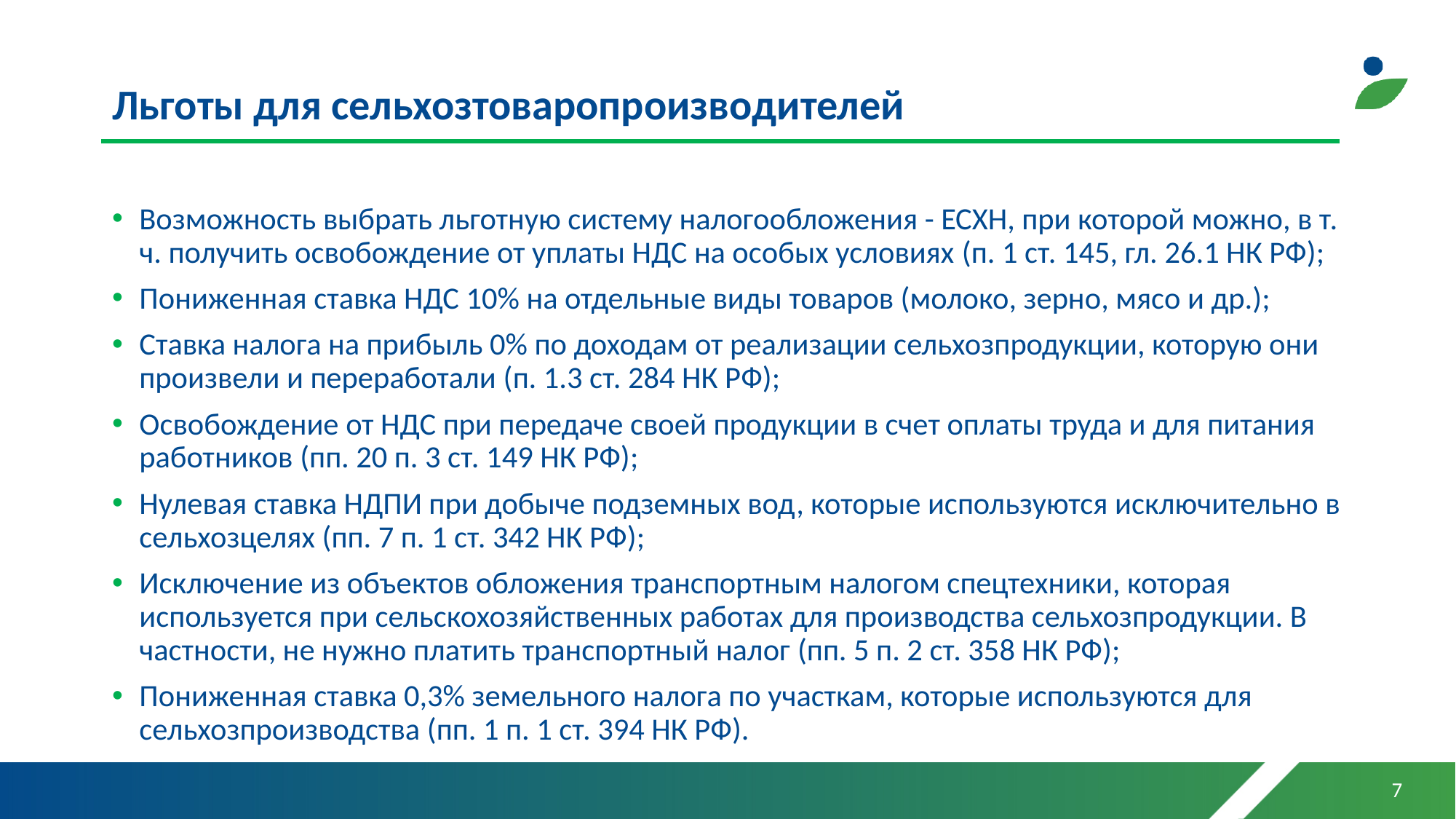

# Льготы для сельхозтоваропроизводителей
Возможность выбрать льготную систему налогообложения - ЕСХН, при которой можно, в т. ч. получить освобождение от уплаты НДС на особых условиях (п. 1 ст. 145, гл. 26.1 НК РФ);
Пониженная ставка НДС 10% на отдельные виды товаров (молоко, зерно, мясо и др.);
Ставка налога на прибыль 0% по доходам от реализации сельхозпродукции, которую они произвели и переработали (п. 1.3 ст. 284 НК РФ);
Освобождение от НДС при передаче своей продукции в счет оплаты труда и для питания работников (пп. 20 п. 3 ст. 149 НК РФ);
Нулевая ставка НДПИ при добыче подземных вод, которые используются исключительно в сельхозцелях (пп. 7 п. 1 ст. 342 НК РФ);
Исключение из объектов обложения транспортным налогом спецтехники, которая используется при сельскохозяйственных работах для производства сельхозпродукции. В частности, не нужно платить транспортный налог (пп. 5 п. 2 ст. 358 НК РФ);
Пониженная ставка 0,3% земельного налога по участкам, которые используются для сельхозпроизводства (пп. 1 п. 1 ст. 394 НК РФ).

7